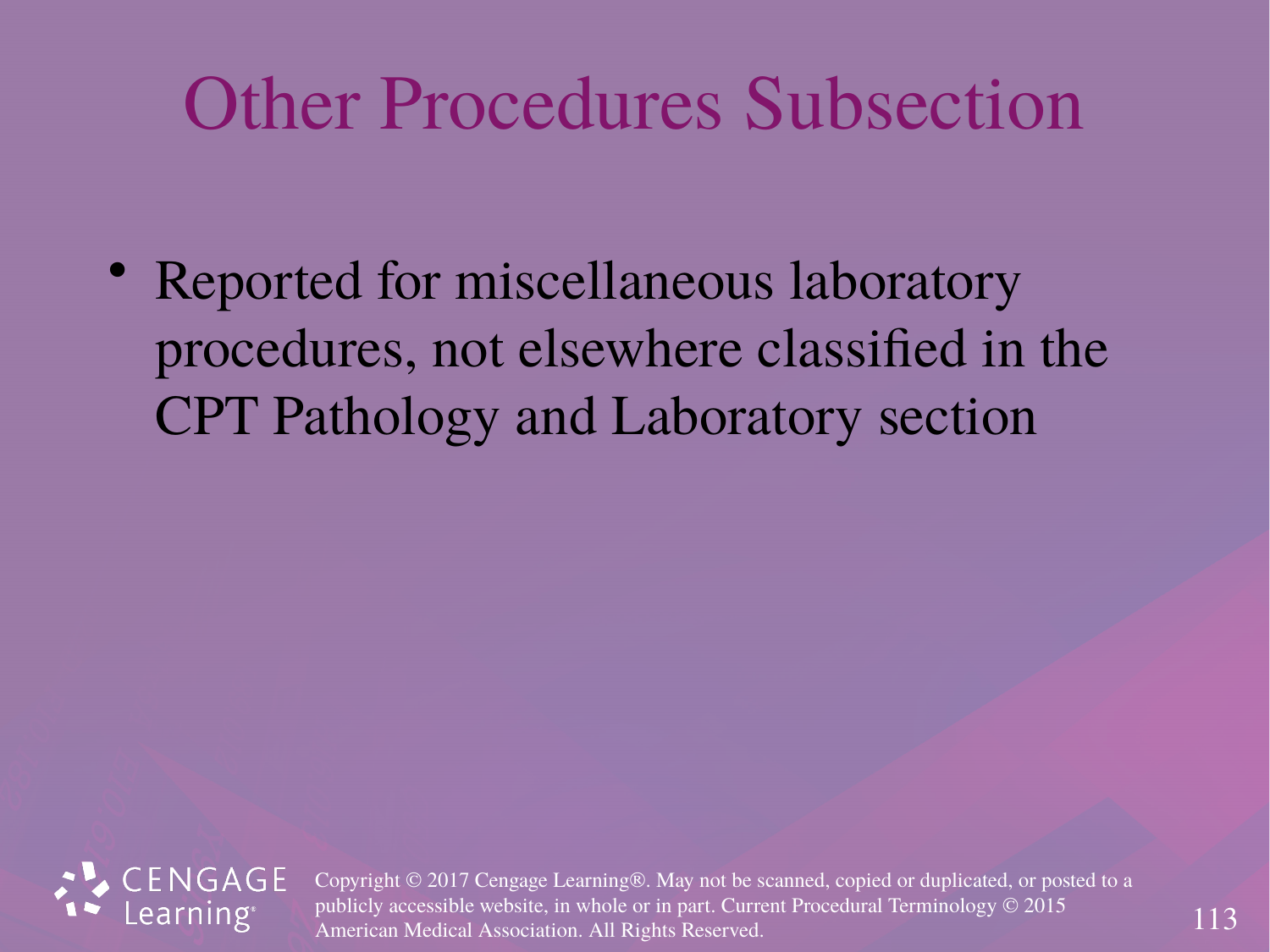

# Other Procedures Subsection
Reported for miscellaneous laboratory
procedures, not elsewhere classified in the
CPT Pathology and Laboratory section